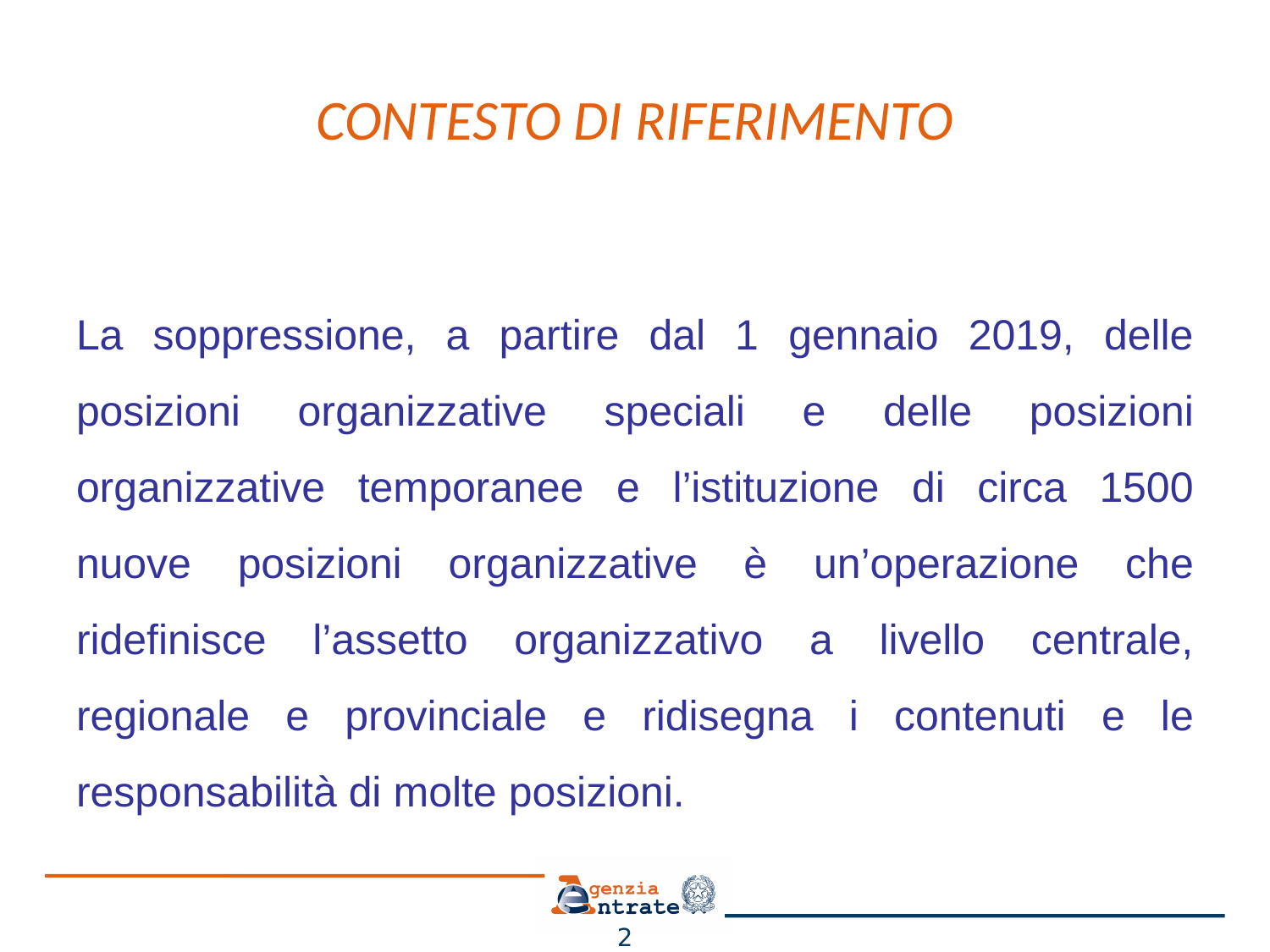

# CONTESTO DI RIFERIMENTO
La soppressione, a partire dal 1 gennaio 2019, delle posizioni organizzative speciali e delle posizioni organizzative temporanee e l’istituzione di circa 1500 nuove posizioni organizzative è un’operazione che ridefinisce l’assetto organizzativo a livello centrale, regionale e provinciale e ridisegna i contenuti e le responsabilità di molte posizioni.

2